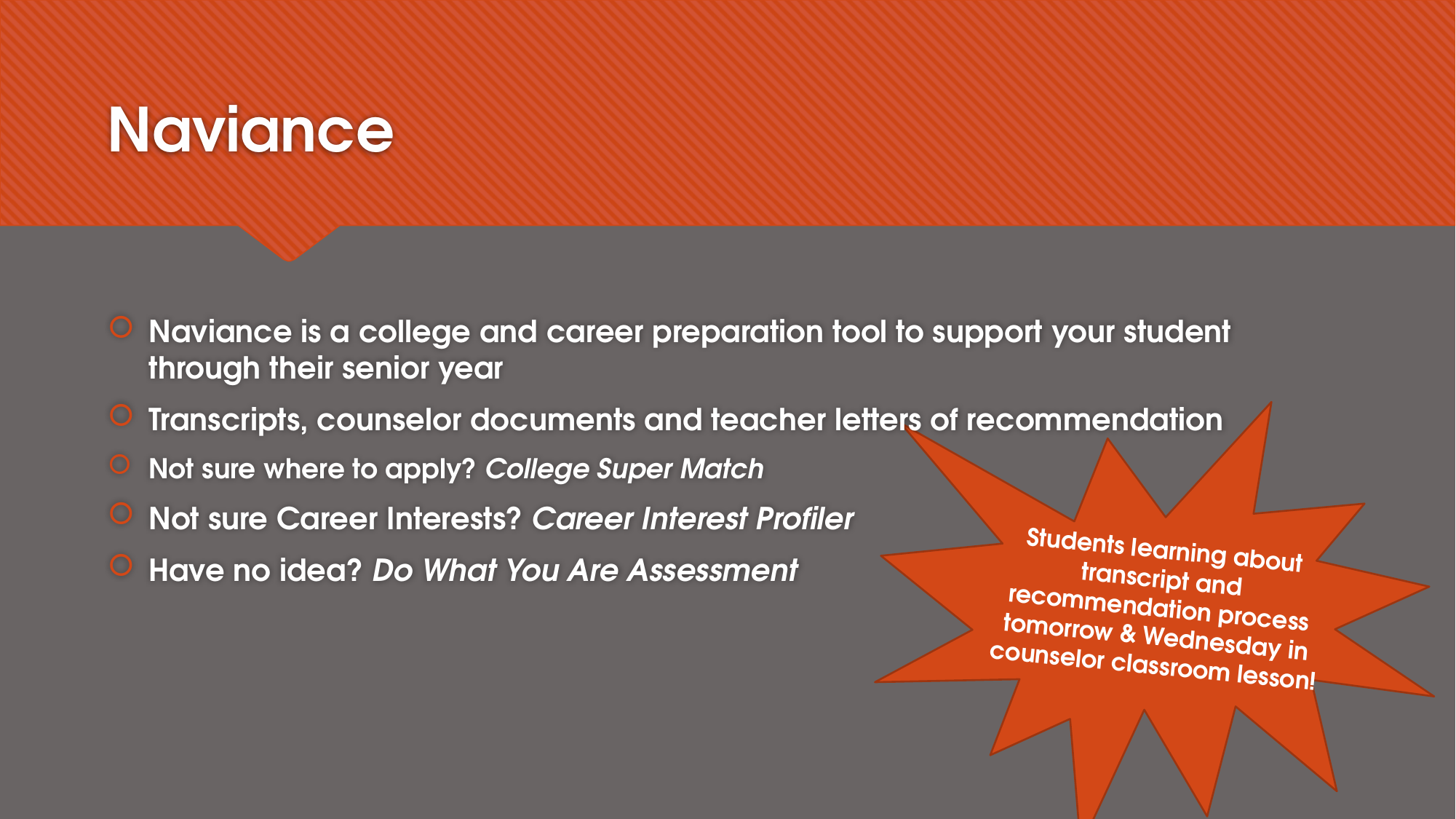

# Naviance
Naviance is a college and career preparation tool to support your student through their senior year
Transcripts, counselor documents and teacher letters of recommendation
Not sure where to apply? College Super Match
Not sure Career Interests? Career Interest Profiler
Have no idea? Do What You Are Assessment

Students learning about transcript and recommendation process tomorrow & Wednesday in counselor classroom lesson!